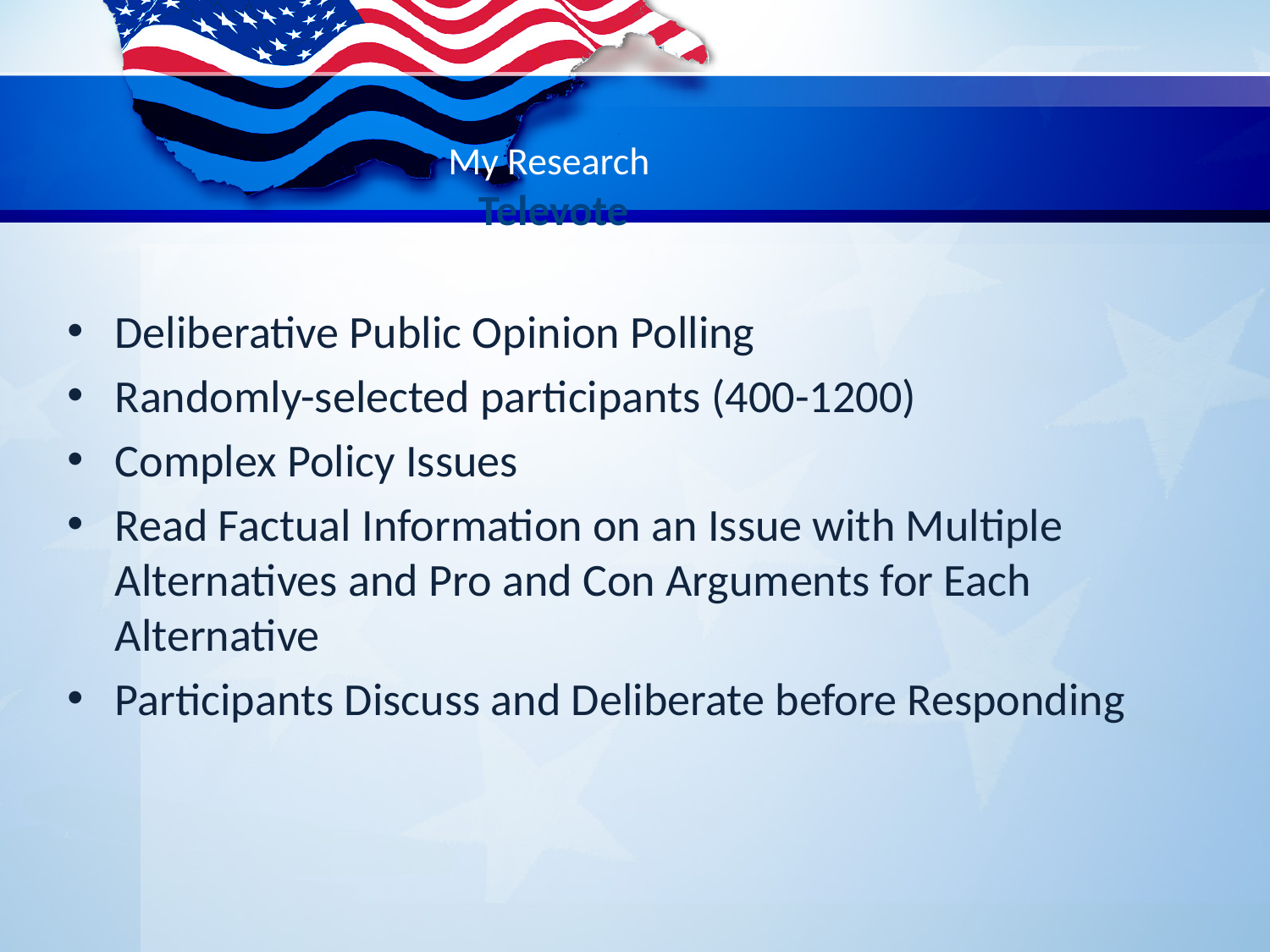

# My Research Televote
Deliberative Public Opinion Polling
Randomly-selected participants (400-1200)
Complex Policy Issues
Read Factual Information on an Issue with Multiple Alternatives and Pro and Con Arguments for Each Alternative
Participants Discuss and Deliberate before Responding